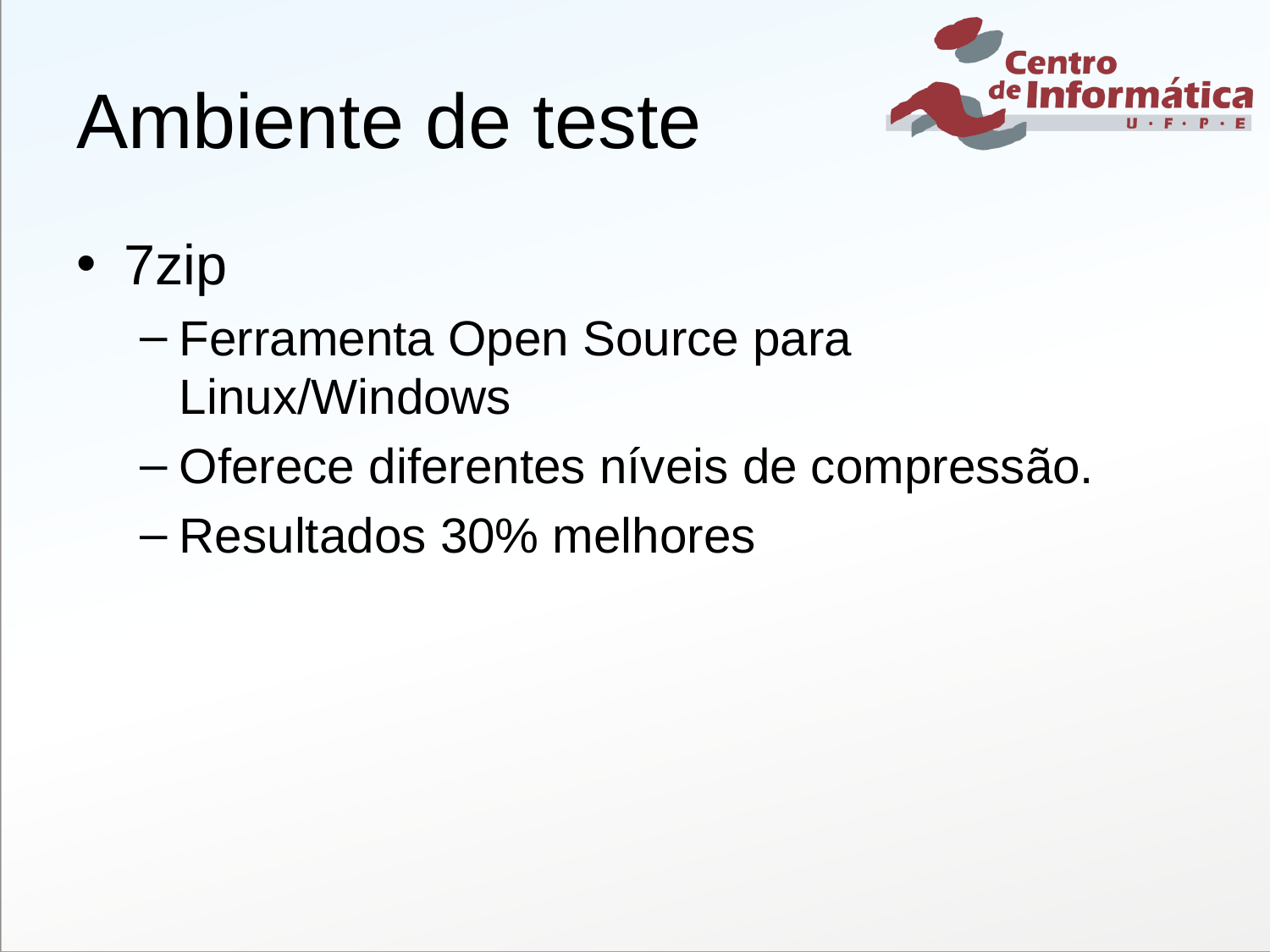

# Ambiente de teste
7zip
Ferramenta Open Source para Linux/Windows
Oferece diferentes níveis de compressão.
Resultados 30% melhores